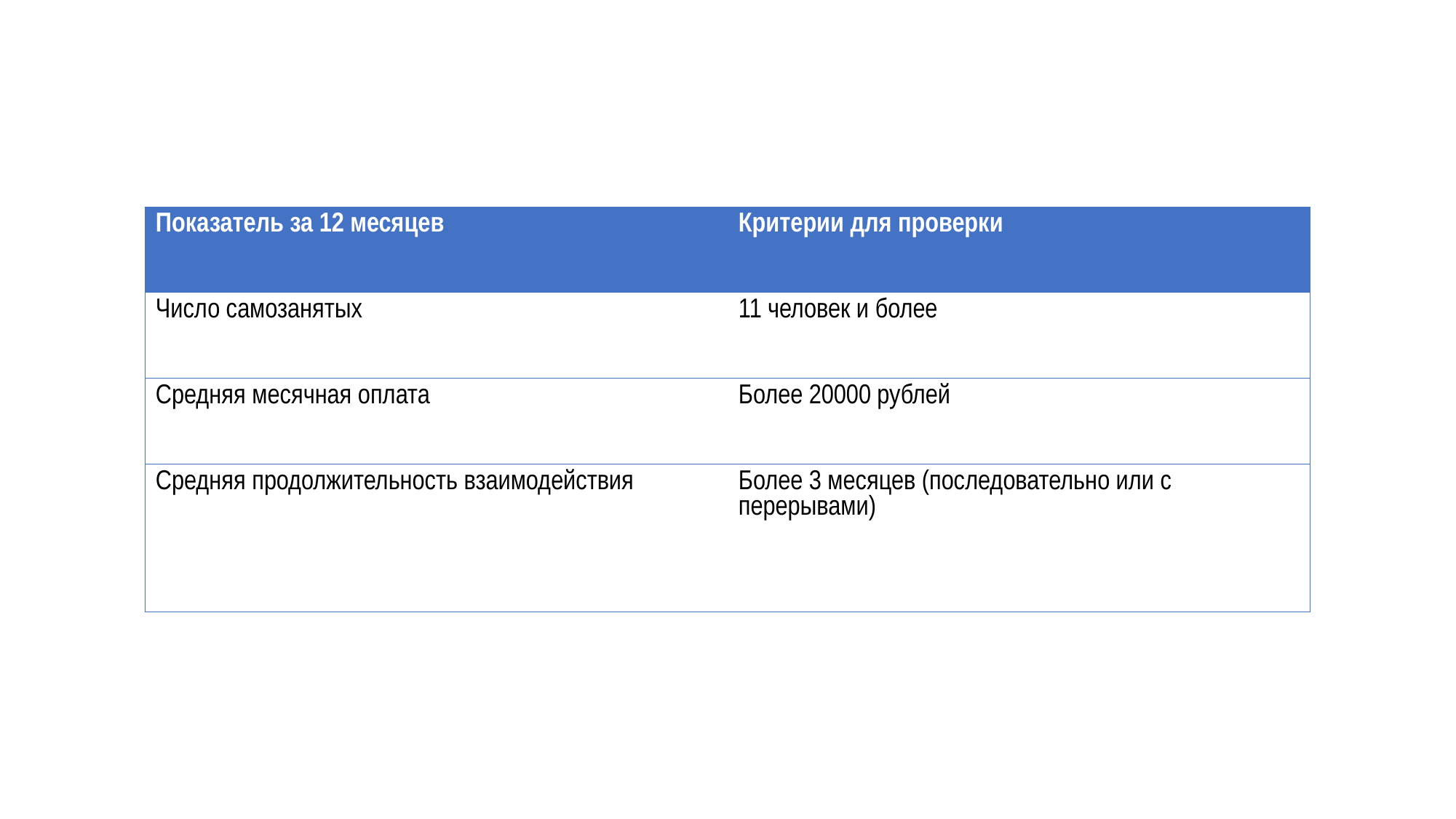

| Показатель за 12 месяцев | Критерии для проверки |
| --- | --- |
| Число самозанятых | 11 человек и более |
| Средняя месячная оплата | Более 20000 рублей |
| Средняя продолжительность взаимодействия | Более 3 месяцев (последовательно или с перерывами) |